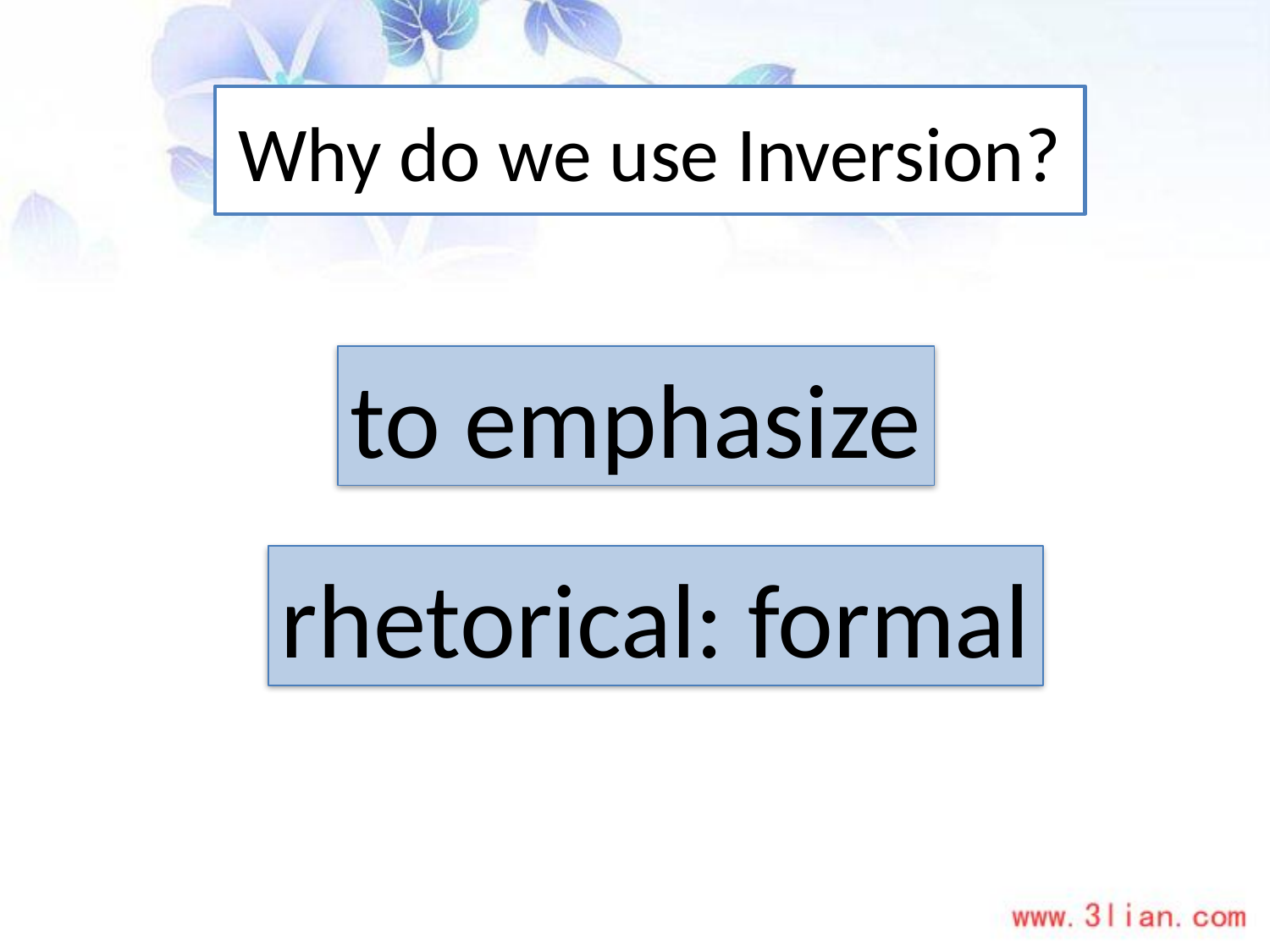

# Why do we use Inversion?
to emphasize
rhetorical: formal